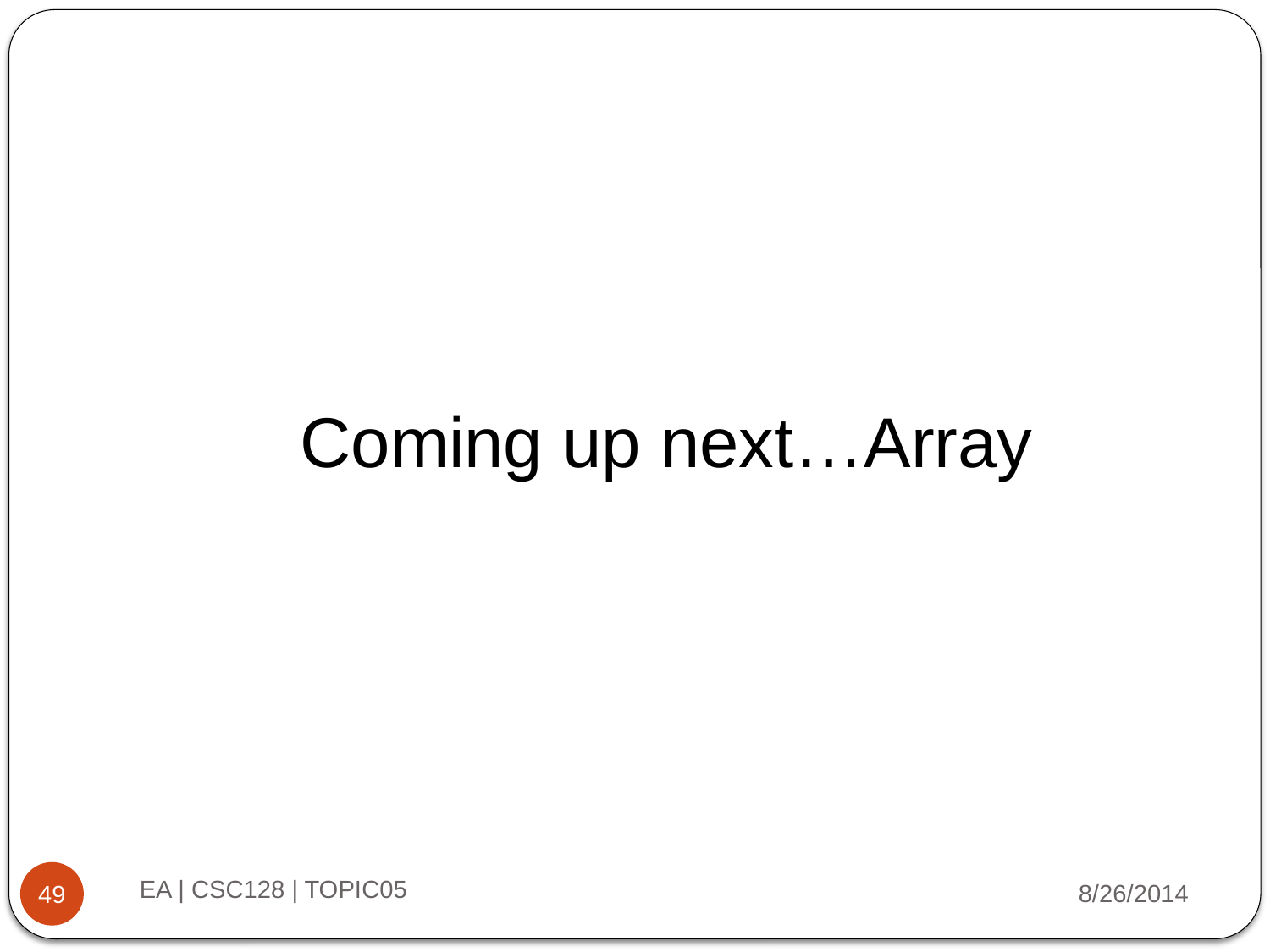

#

Coming up next…Array
EA | CSC128 | TOPIC05
8/26/2014
49